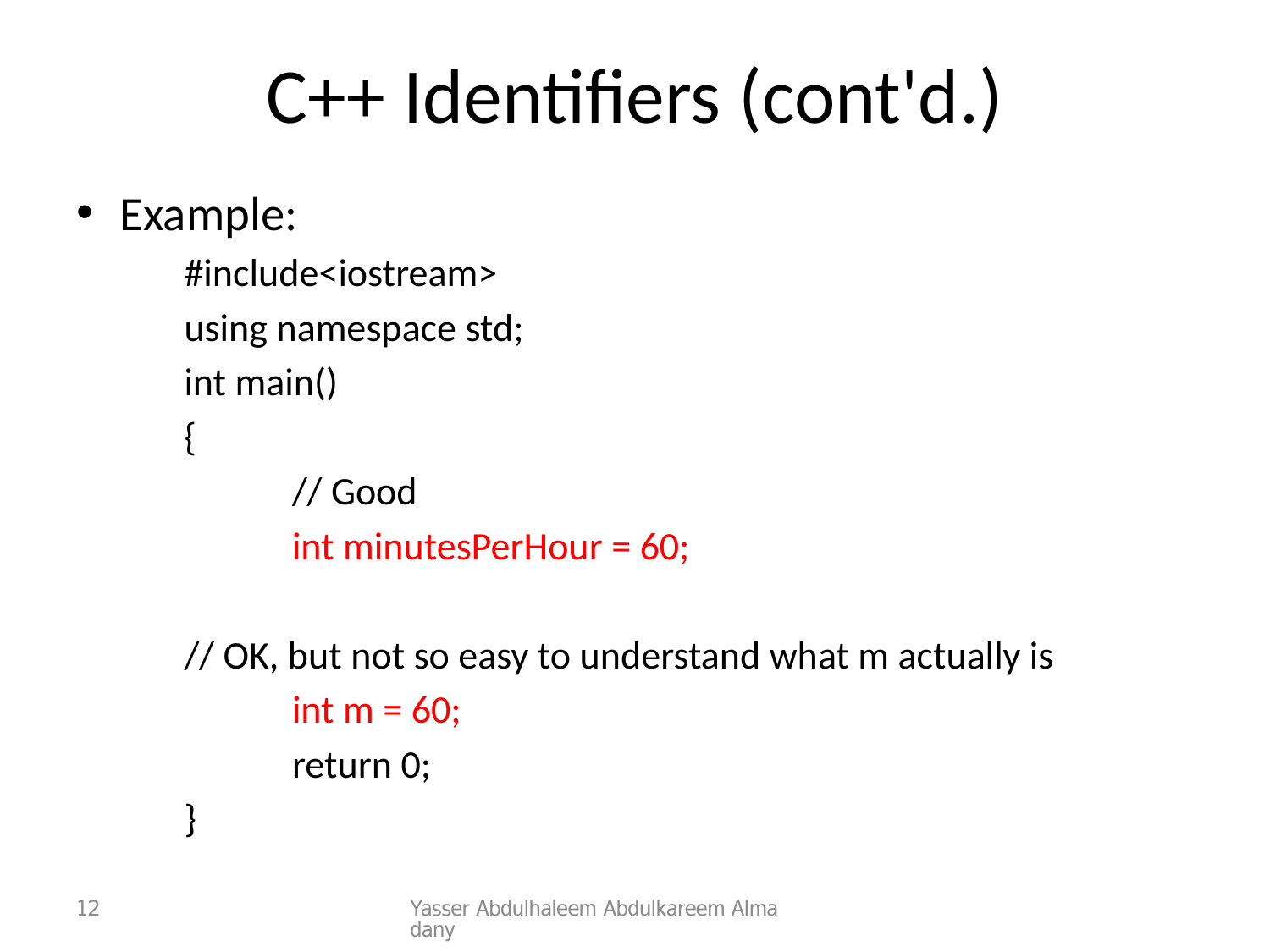

# C++ Identifiers (cont'd.)
Example:
	#include<iostream>
	using namespace std;
	int main()
	{
    		// Good
    		int minutesPerHour = 60;

    	// OK, but not so easy to understand what m actually is
    		int m = 60;
    		return 0;
	}
12
Yasser Abdulhaleem Abdulkareem Almadany